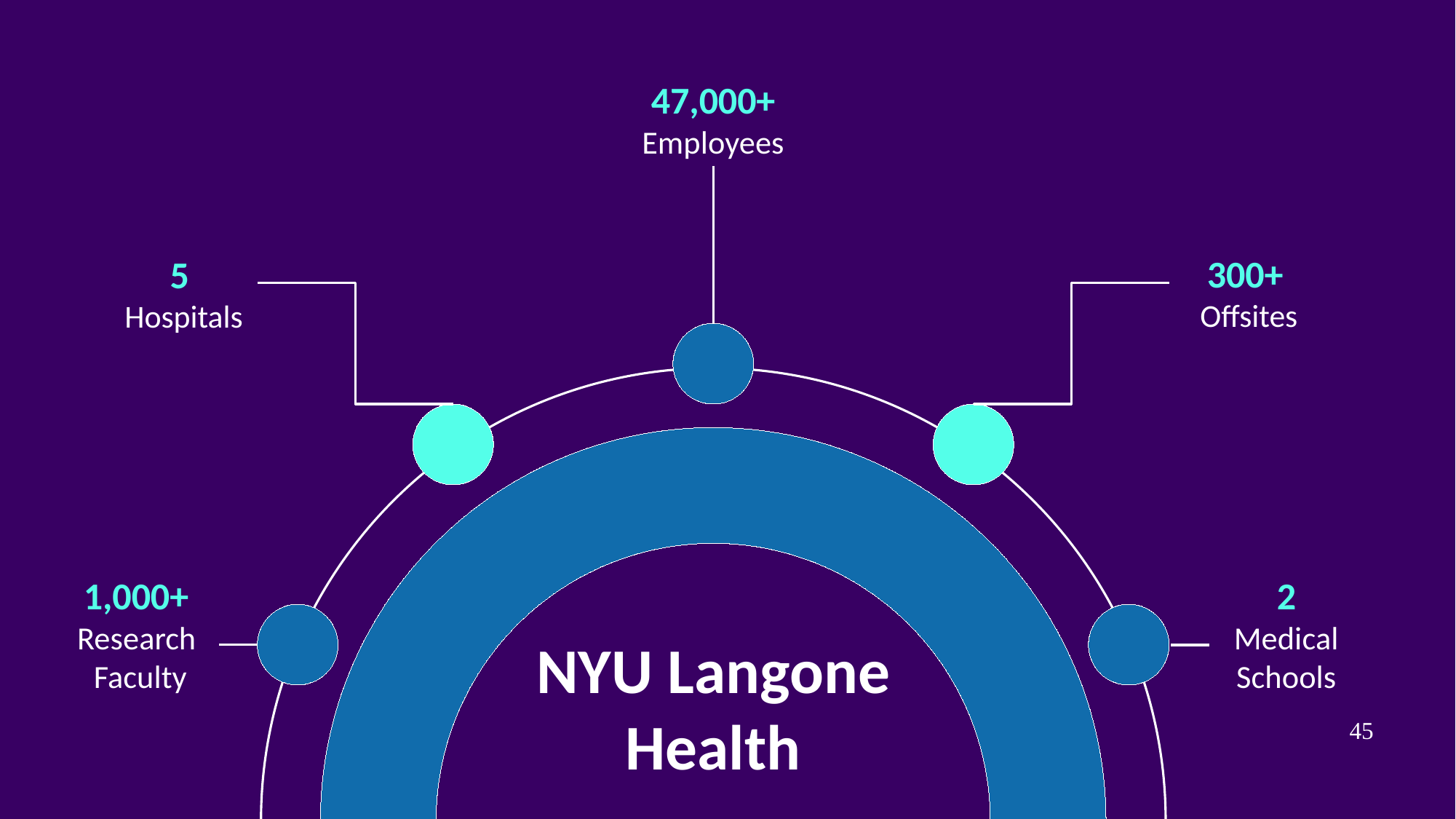

47,000+
Employees

300+
Offsites
5
Hospitals
1,000+
Research
Faculty
2
Medical Schools
# NYU Langone Health
45